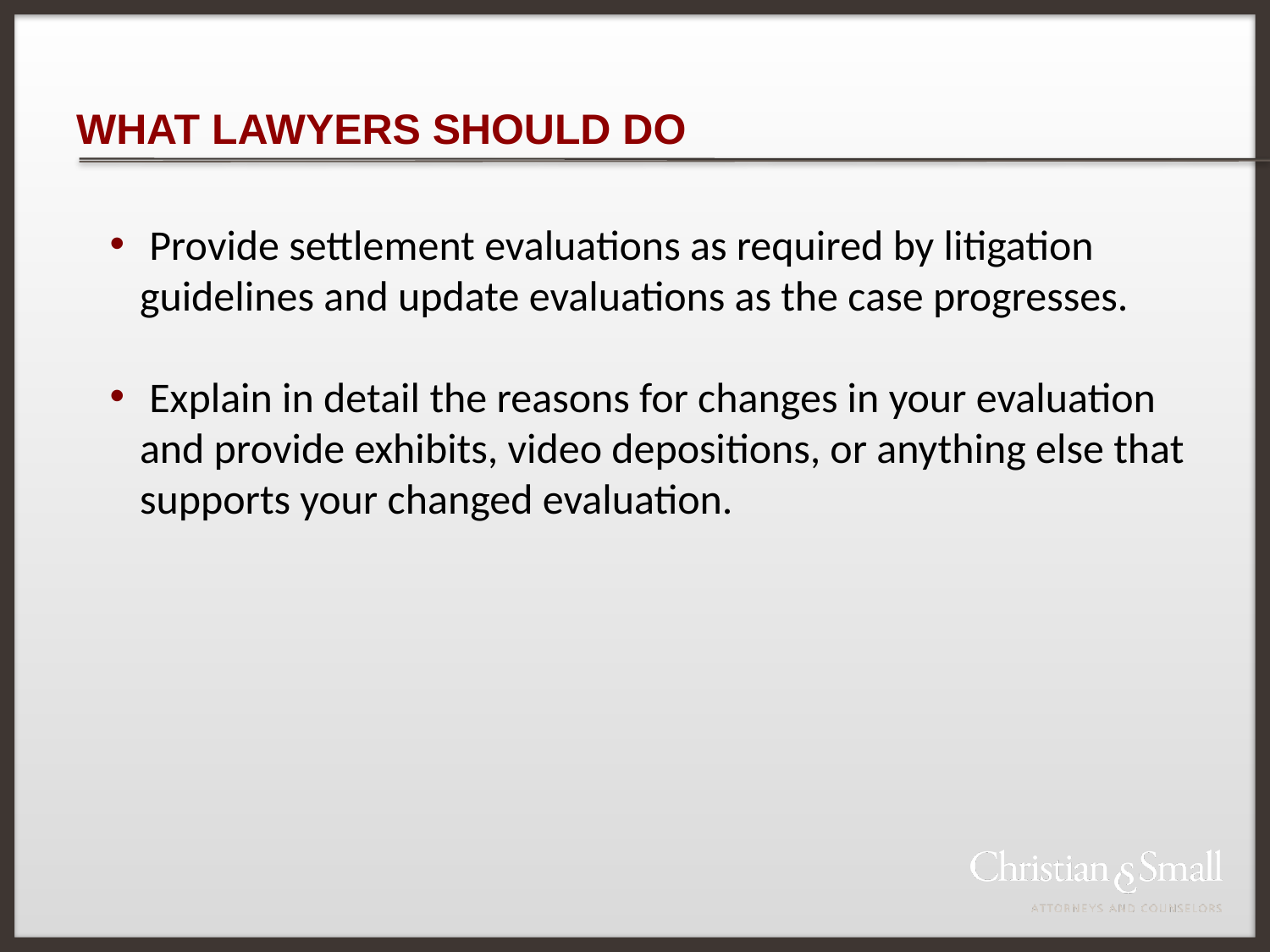

# WHAT LAWYERS SHOULD DO

 Provide settlement evaluations as required by litigation guidelines and update evaluations as the case progresses.

 Explain in detail the reasons for changes in your evaluation and provide exhibits, video depositions, or anything else that supports your changed evaluation.